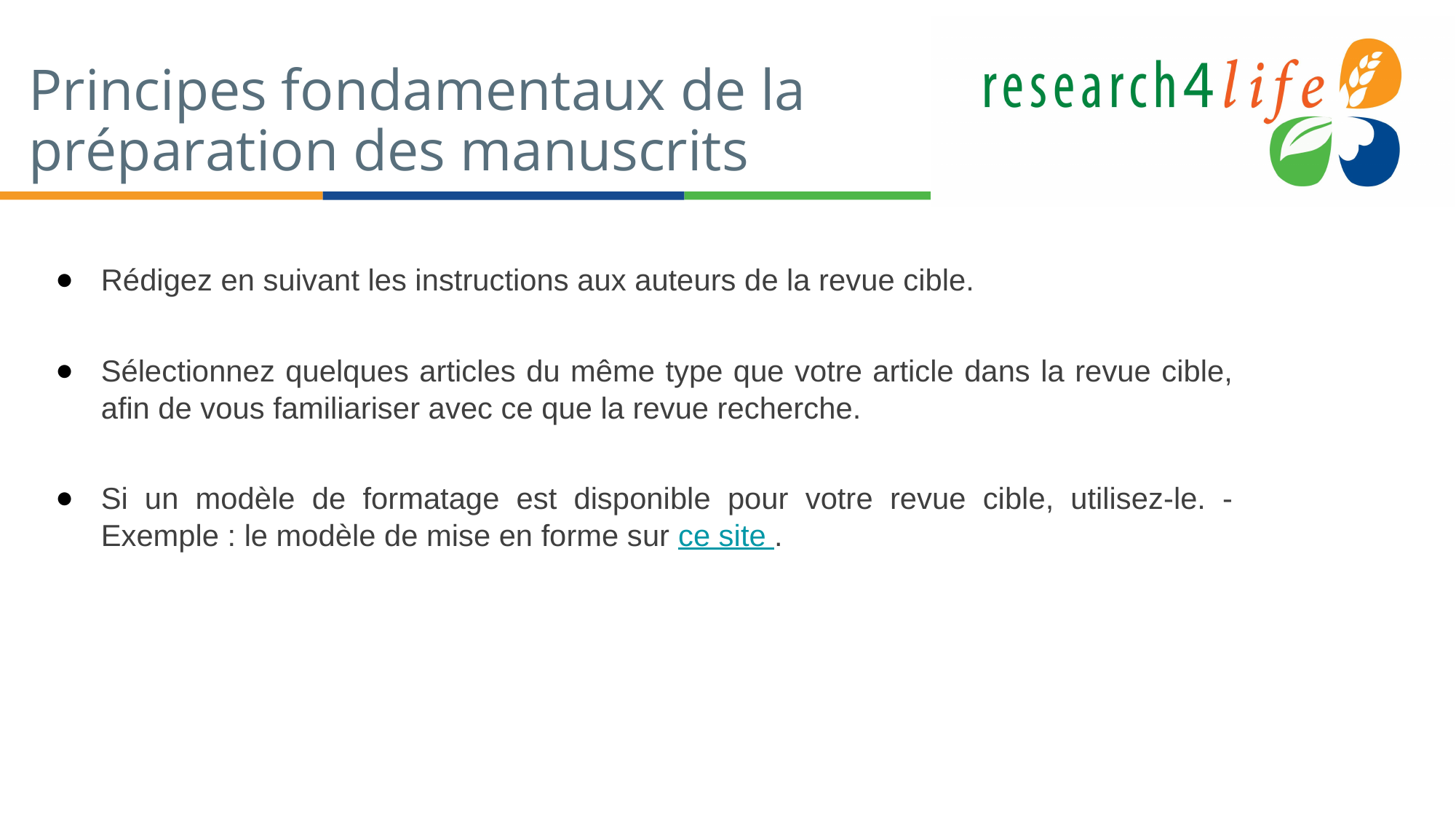

# Principes fondamentaux de la préparation des manuscrits
Rédigez en suivant les instructions aux auteurs de la revue cible.

Sélectionnez quelques articles du même type que votre article dans la revue cible, afin de vous familiariser avec ce que la revue recherche.

Si un modèle de formatage est disponible pour votre revue cible, utilisez-le. - Exemple : le modèle de mise en forme sur ce site .